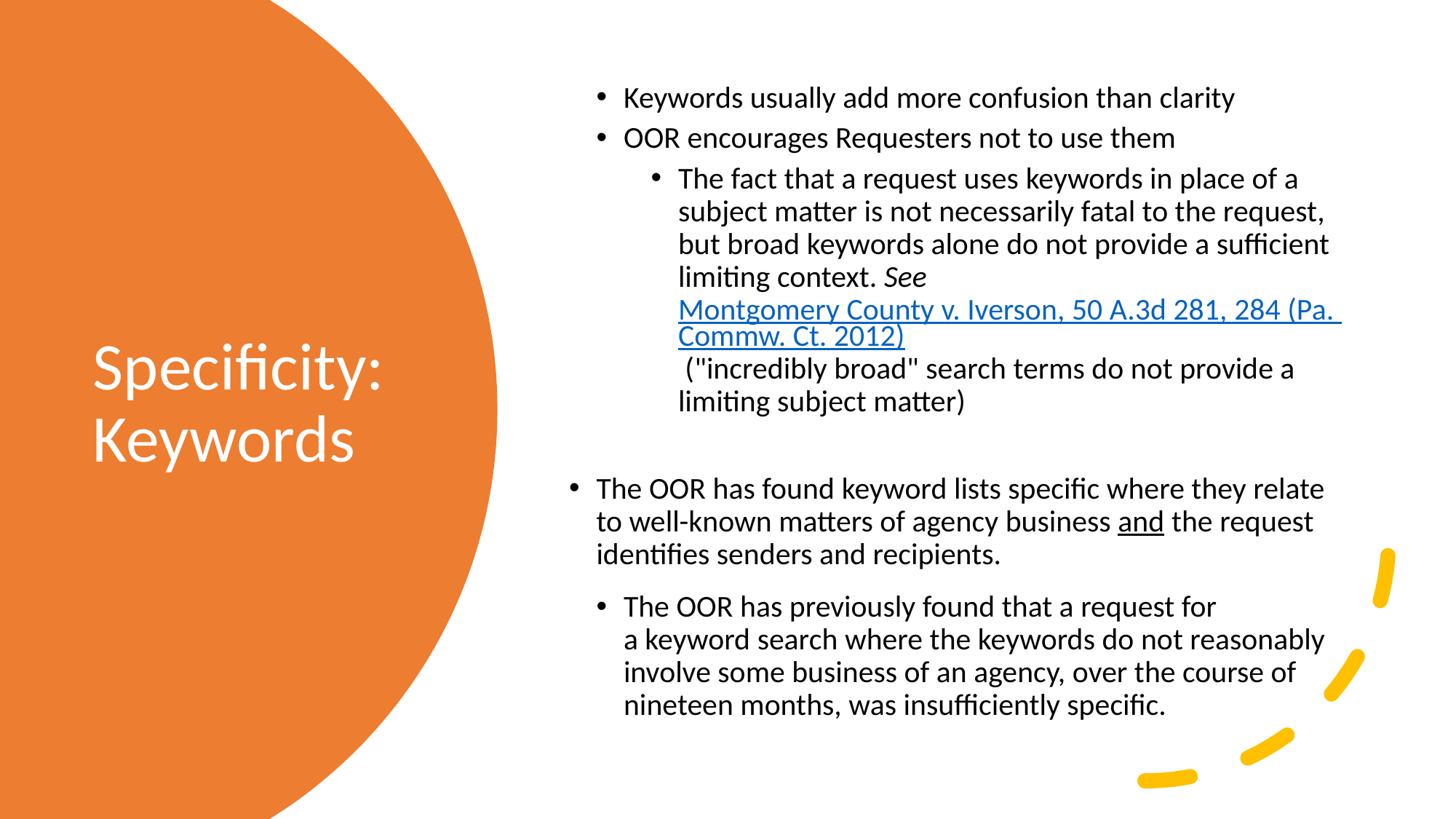

Keywords usually add more confusion than clarity
OOR encourages Requesters not to use them
The fact that a request uses keywords in place of a subject matter is not necessarily fatal to the request, but broad keywords alone do not provide a sufficient limiting context. See Montgomery County v. Iverson, 50 A.3d 281, 284 (Pa. Commw. Ct. 2012) ("incredibly broad" search terms do not provide a limiting subject matter)

The OOR has found keyword lists specific where they relate to well-known matters of agency business and the request identifies senders and recipients.
The OOR has previously found that a request for a keyword search where the keywords do not reasonably involve some business of an agency, over the course of nineteen months, was insufficiently specific.

# Specificity: Keywords